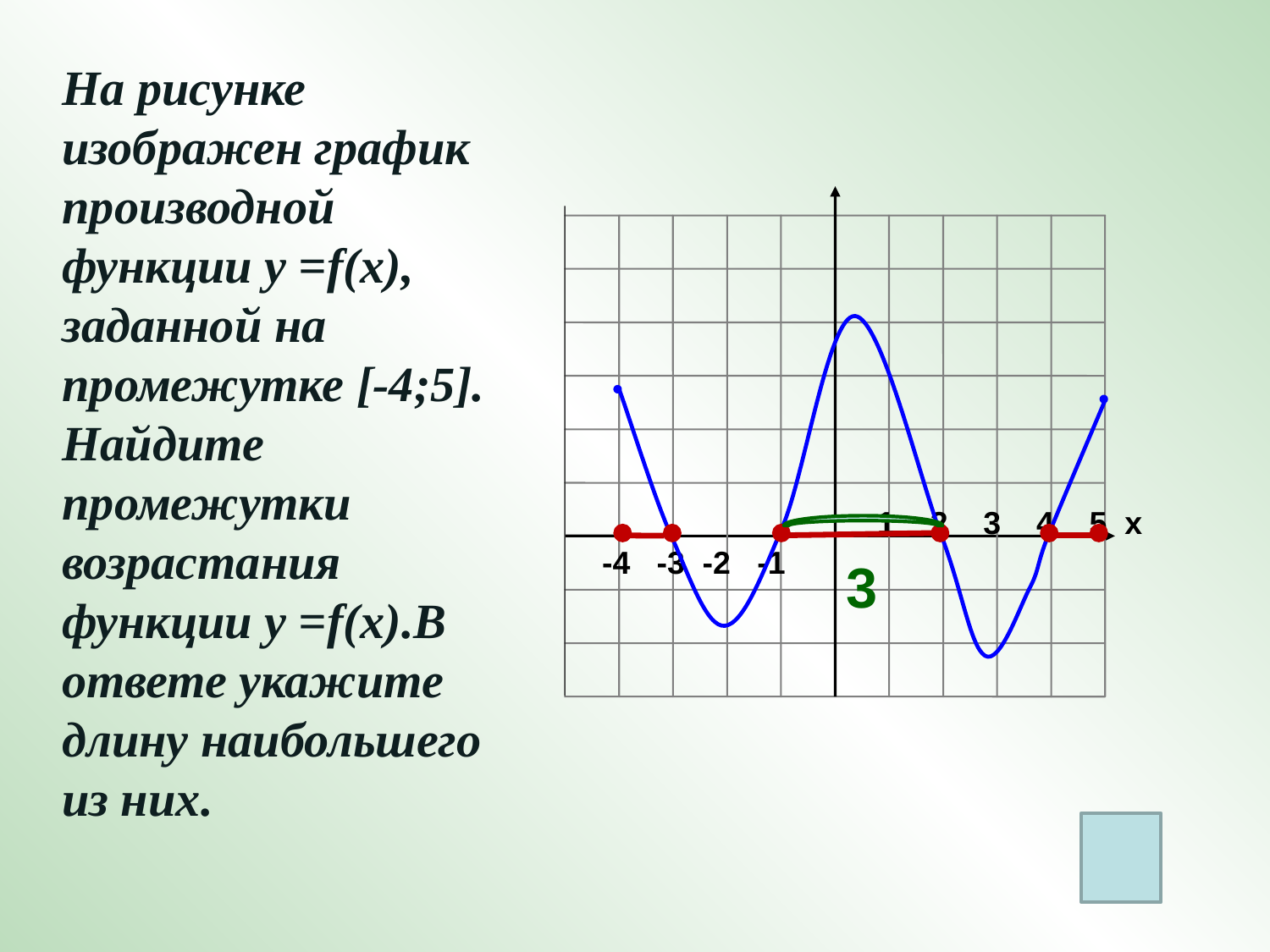

На рисунке изображен график производной функции у =f(x),
заданной на промежутке [-4;5]. Найдите  промежутки возрастания функции у =f(x).В ответе укажите длину наибольшего из них.

1    2    3    4    5  х

     -4   -3  -2   -1
3